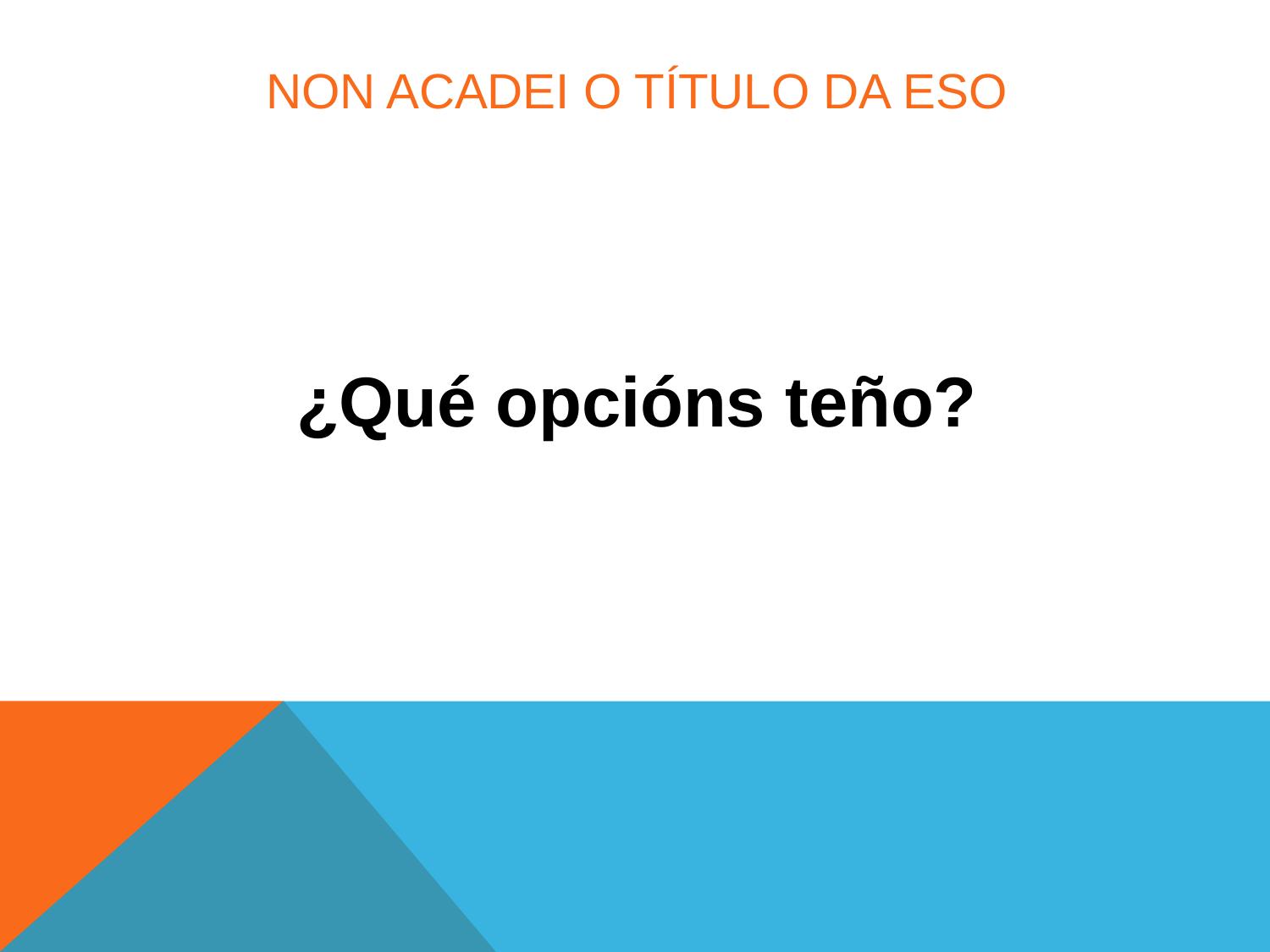

# Non acadei o título da eso

¿Qué opcións teño?